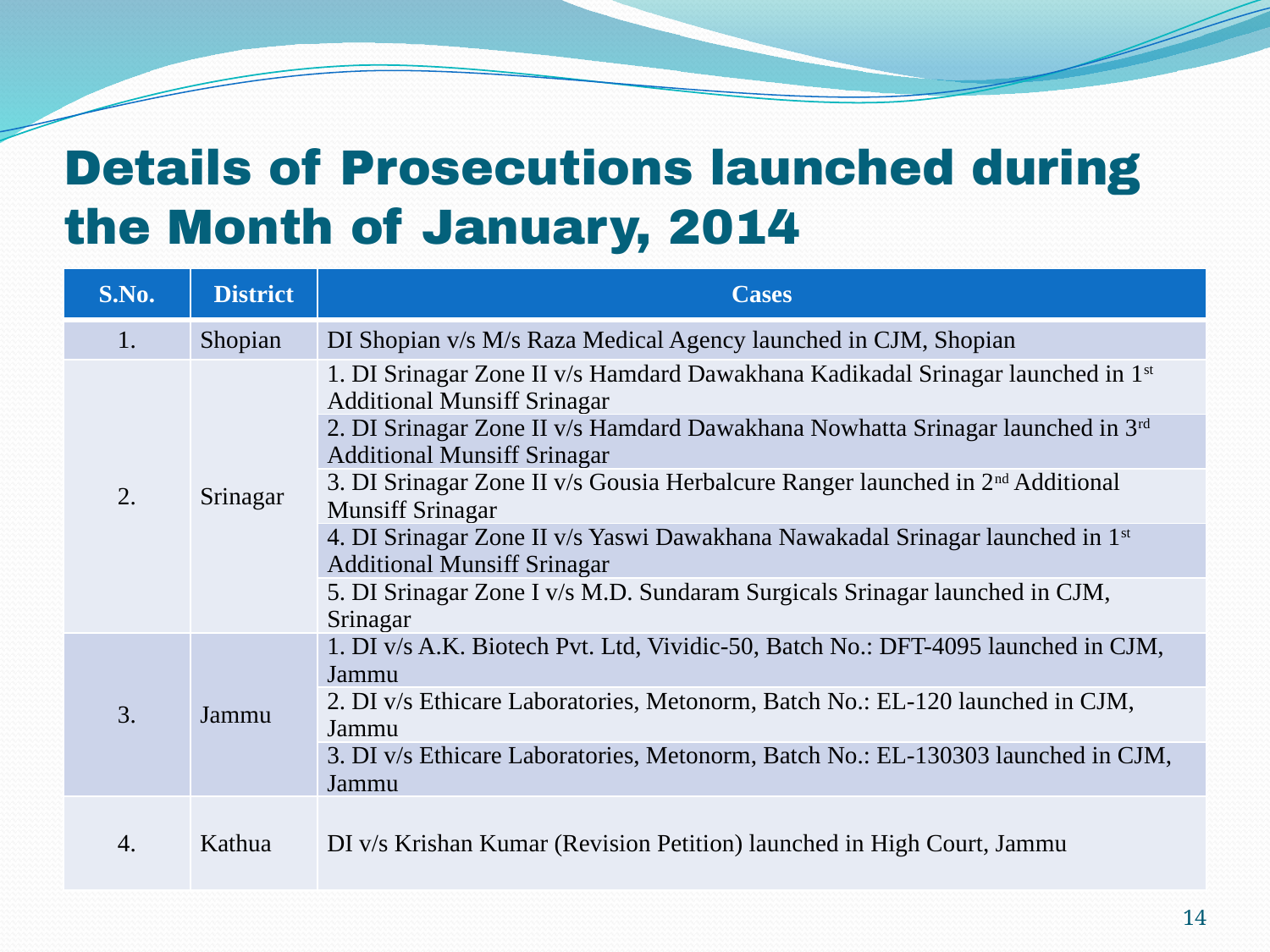

# Details of Prosecutions launched during the Month of January, 2014
| S.No. | District | Cases |
| --- | --- | --- |
| 1. | Shopian | DI Shopian v/s M/s Raza Medical Agency launched in CJM, Shopian |
| 2. | Srinagar | 1. DI Srinagar Zone II v/s Hamdard Dawakhana Kadikadal Srinagar launched in 1st Additional Munsiff Srinagar |
|  |  | 2. DI Srinagar Zone II v/s Hamdard Dawakhana Nowhatta Srinagar launched in 3rd Additional Munsiff Srinagar |
|  |  | 3. DI Srinagar Zone II v/s Gousia Herbalcure Ranger launched in 2nd Additional Munsiff Srinagar |
|  |  | 4. DI Srinagar Zone II v/s Yaswi Dawakhana Nawakadal Srinagar launched in 1st Additional Munsiff Srinagar |
|  |  | 5. DI Srinagar Zone I v/s M.D. Sundaram Surgicals Srinagar launched in CJM, Srinagar |
| 3. | Jammu | 1. DI v/s A.K. Biotech Pvt. Ltd, Vividic-50, Batch No.: DFT-4095 launched in CJM, Jammu |
|  |  | 2. DI v/s Ethicare Laboratories, Metonorm, Batch No.: EL-120 launched in CJM, Jammu |
|  |  | 3. DI v/s Ethicare Laboratories, Metonorm, Batch No.: EL-130303 launched in CJM, Jammu |
| 4. | Kathua | DI v/s Krishan Kumar (Revision Petition) launched in High Court, Jammu |
14